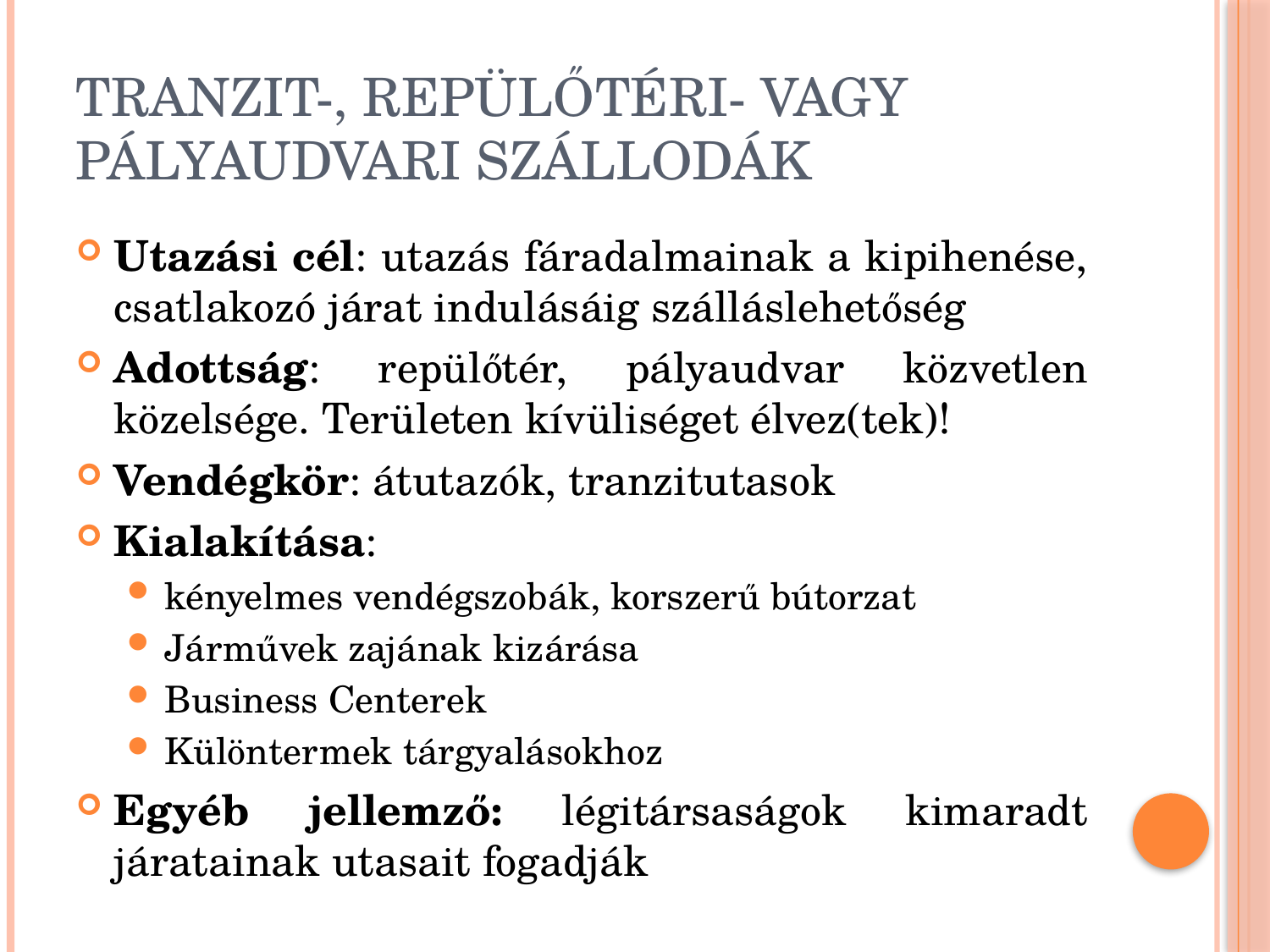

# Tranzit-, repülőtéri- vagy pályaudvari szállodák
Utazási cél: utazás fáradalmainak a kipihenése, csatlakozó járat indulásáig szálláslehetőség
Adottság: repülőtér, pályaudvar közvetlen közelsége. Területen kívüliséget élvez(tek)!
Vendégkör: átutazók, tranzitutasok
Kialakítása:
kényelmes vendégszobák, korszerű bútorzat
Járművek zajának kizárása
Business Centerek
Különtermek tárgyalásokhoz
Egyéb jellemző: légitársaságok kimaradt járatainak utasait fogadják